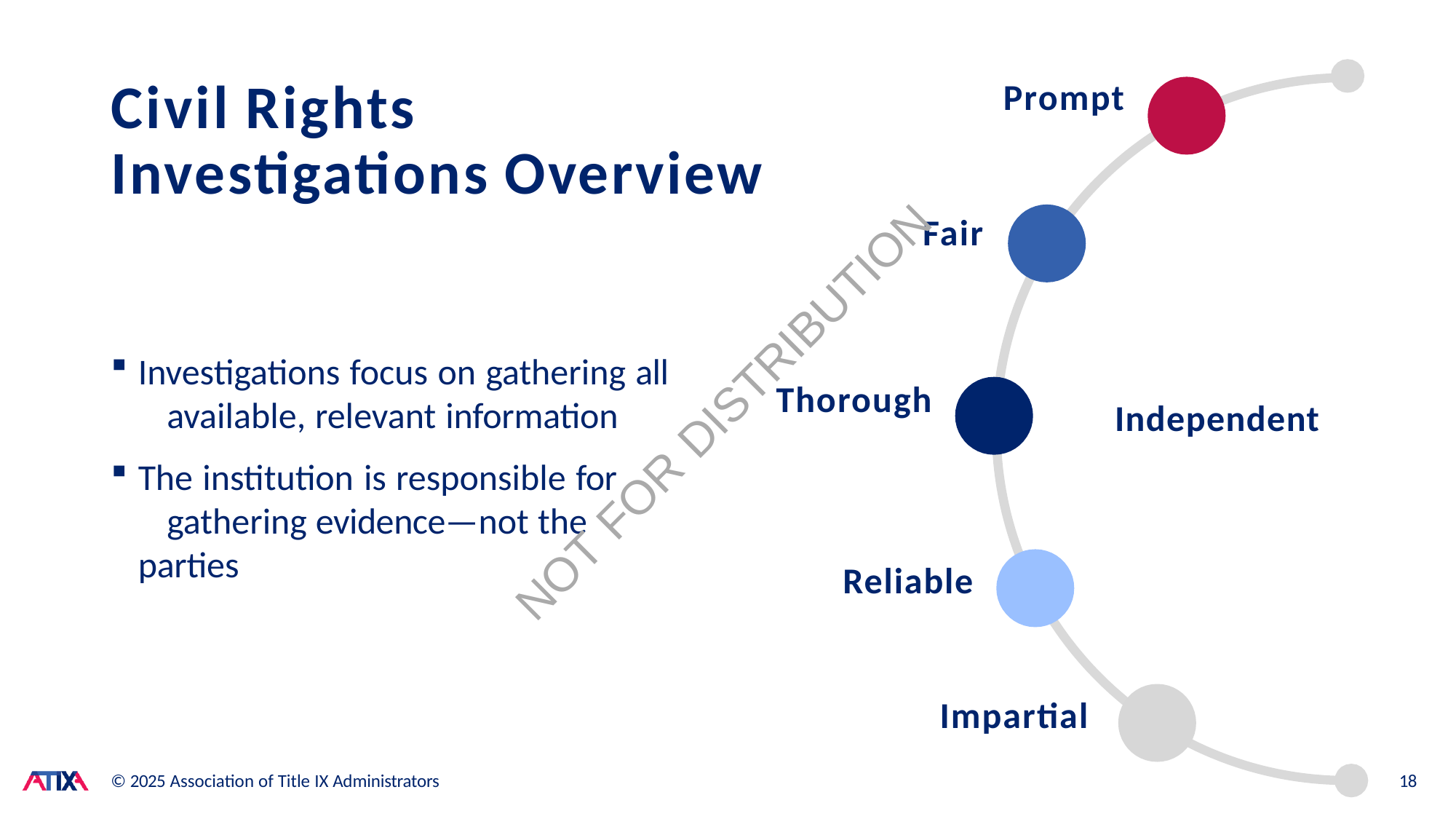

# Civil Rights Investigations Overview
Prompt
Fair
Investigations focus on gathering all 	available, relevant information
The institution is responsible for 	gathering evidence—not the parties
Thorough
NOT FOR DISTRIBUTION
Independent
Reliable

Impartial
© 2025 Association of Title IX Administrators
18